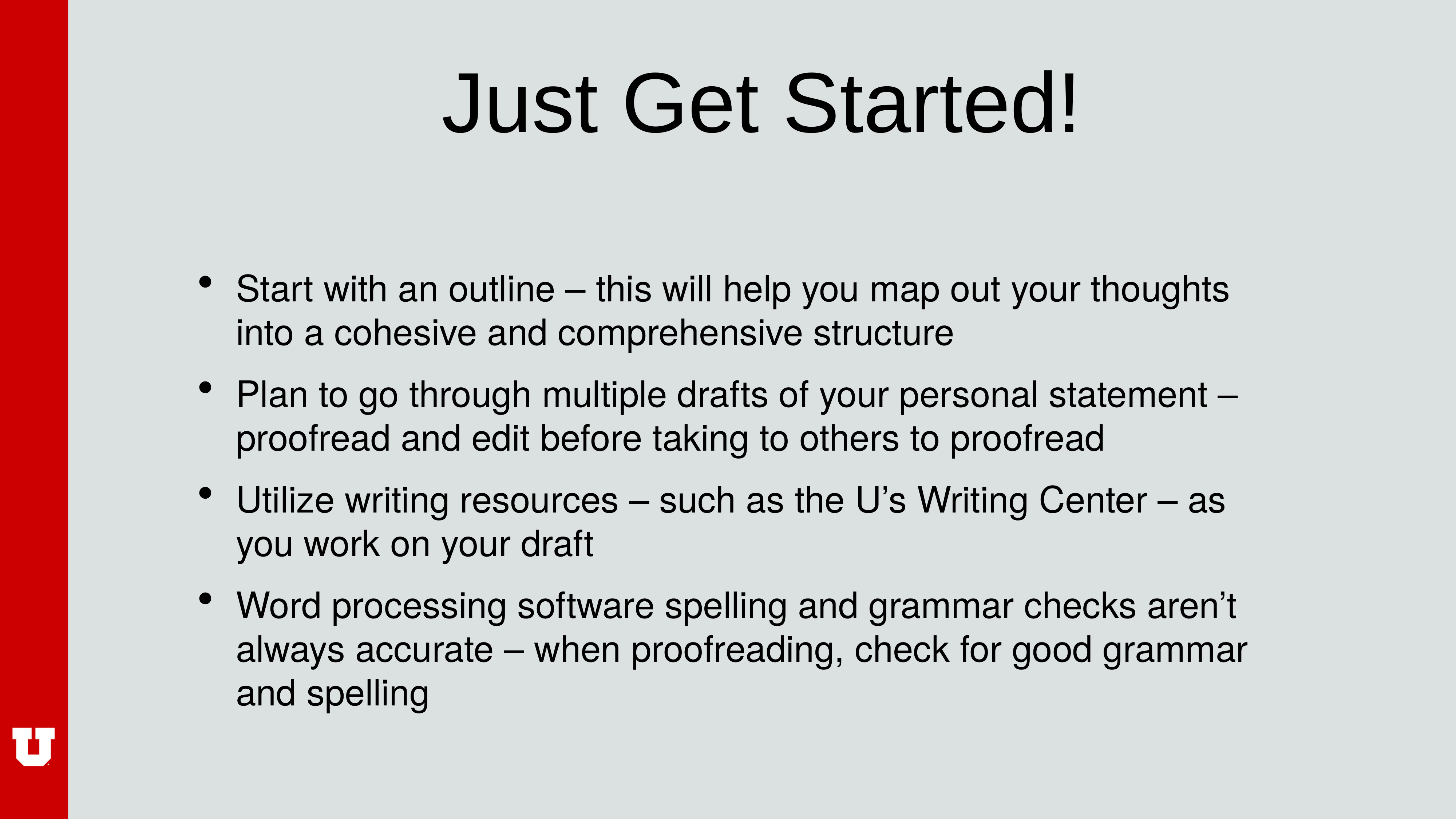

# Just Get Started!
Start with an outline – this will help you map out your thoughts into a cohesive and comprehensive structure
Plan to go through multiple drafts of your personal statement – proofread and edit before taking to others to proofread
Utilize writing resources – such as the U’s Writing Center – as you work on your draft
Word processing software spelling and grammar checks aren’t always accurate – when proofreading, check for good grammar and spelling